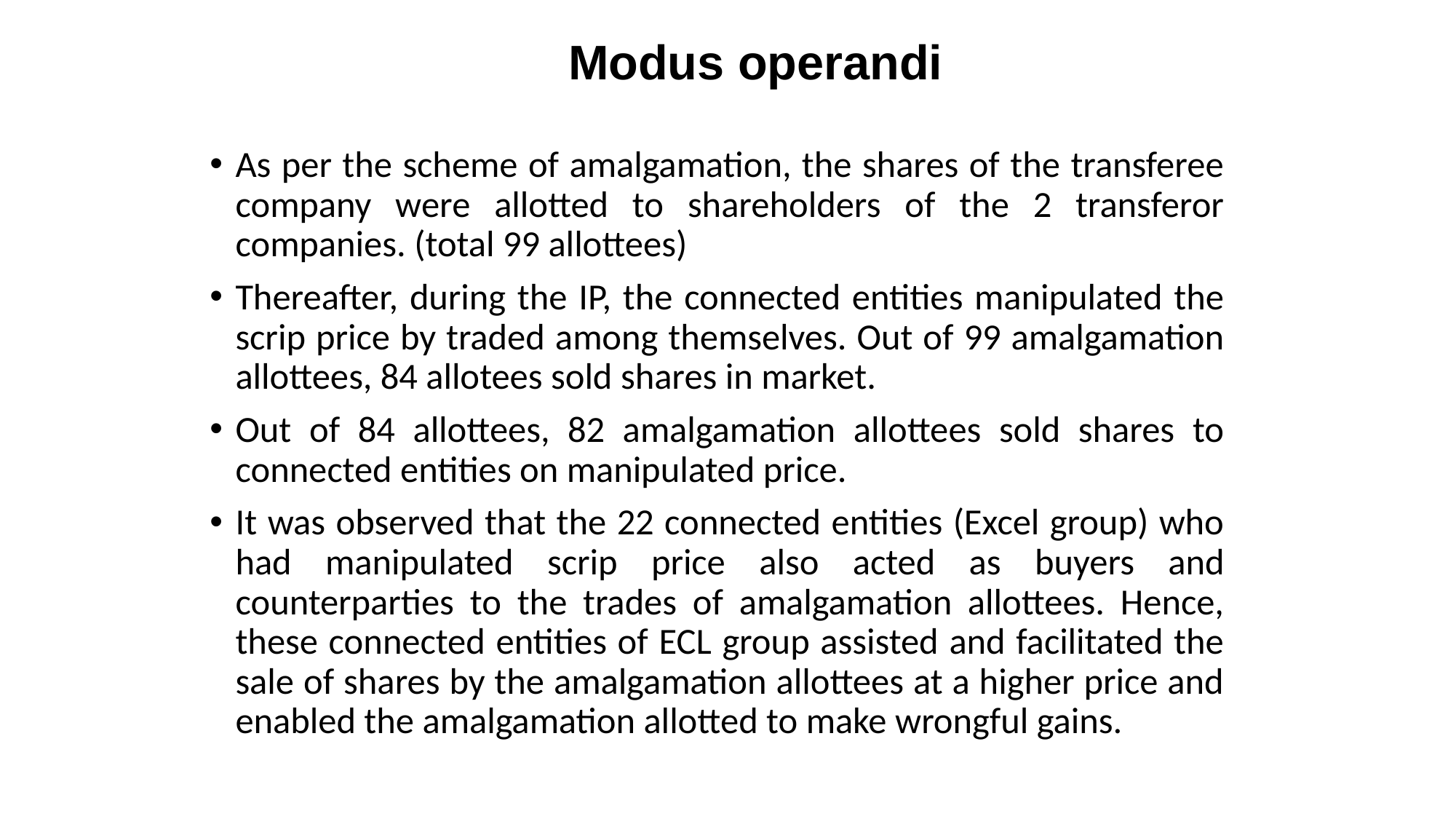

# Modus operandi
As per the scheme of amalgamation, the shares of the transferee company were allotted to shareholders of the 2 transferor companies. (total 99 allottees)
Thereafter, during the IP, the connected entities manipulated the scrip price by traded among themselves. Out of 99 amalgamation allottees, 84 allotees sold shares in market.
Out of 84 allottees, 82 amalgamation allottees sold shares to connected entities on manipulated price.
It was observed that the 22 connected entities (Excel group) who had manipulated scrip price also acted as buyers and counterparties to the trades of amalgamation allottees. Hence, these connected entities of ECL group assisted and facilitated the sale of shares by the amalgamation allottees at a higher price and enabled the amalgamation allotted to make wrongful gains.